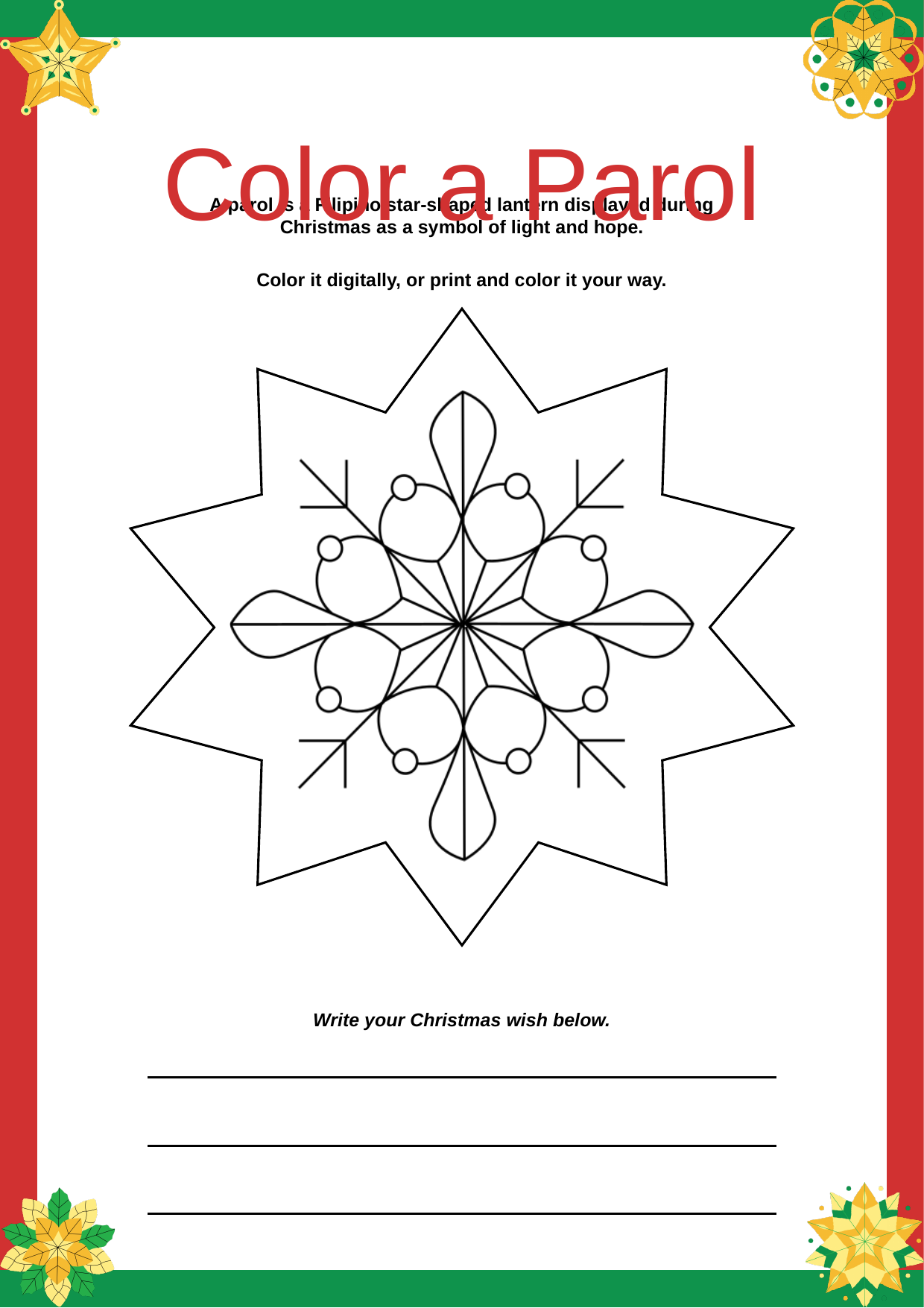

Color a Parol
A parol is a Filipino star-shaped lantern displayed during Christmas as a symbol of light and hope.
Color it digitally, or print and color it your way.

Write your Christmas wish below.